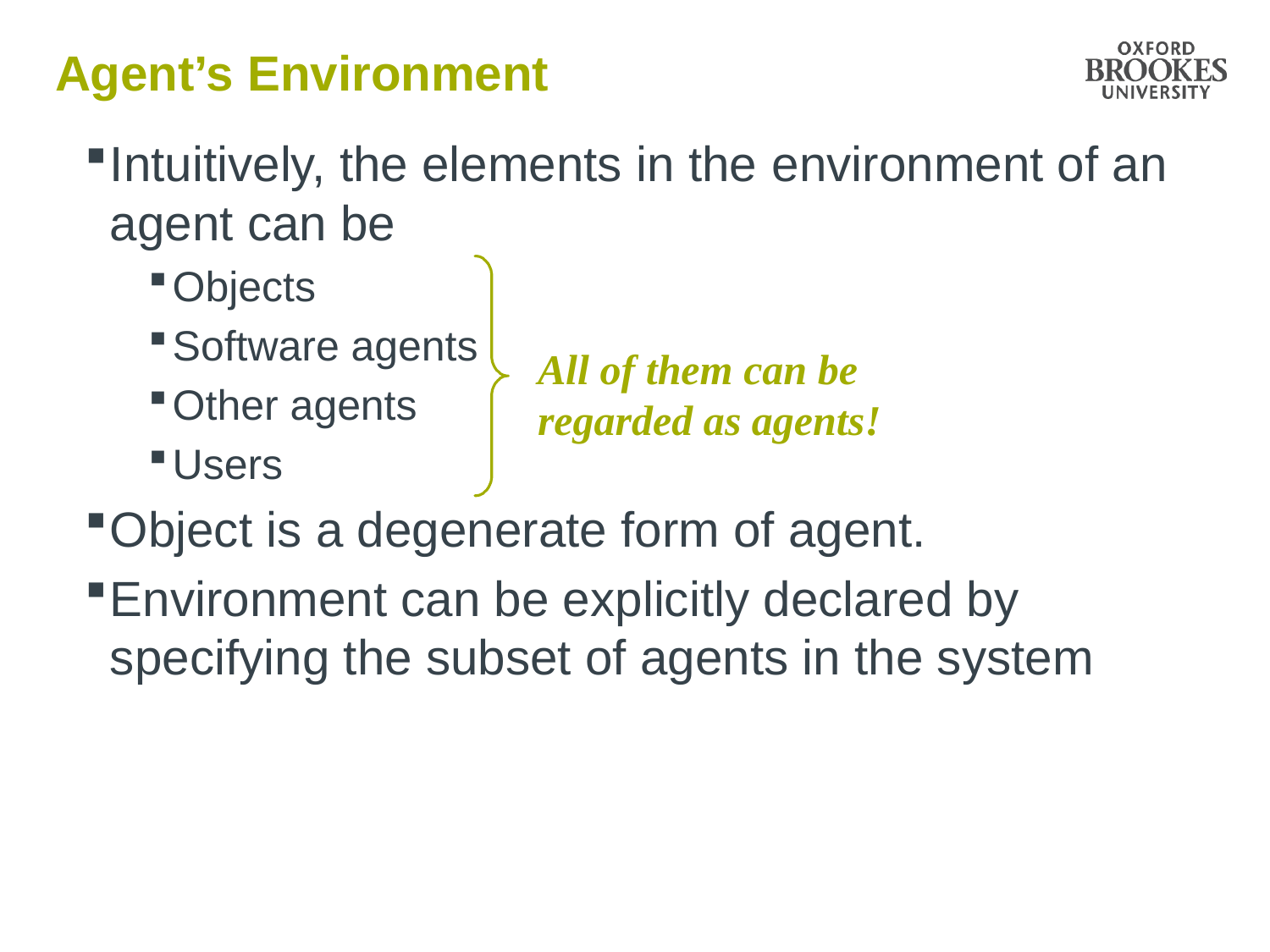

# Agent’s Environment
Intuitively, the elements in the environment of an agent can be
Objects
Software agents
Other agents
Users
Object is a degenerate form of agent.
Environment can be explicitly declared by specifying the subset of agents in the system

All of them can be regarded as agents!